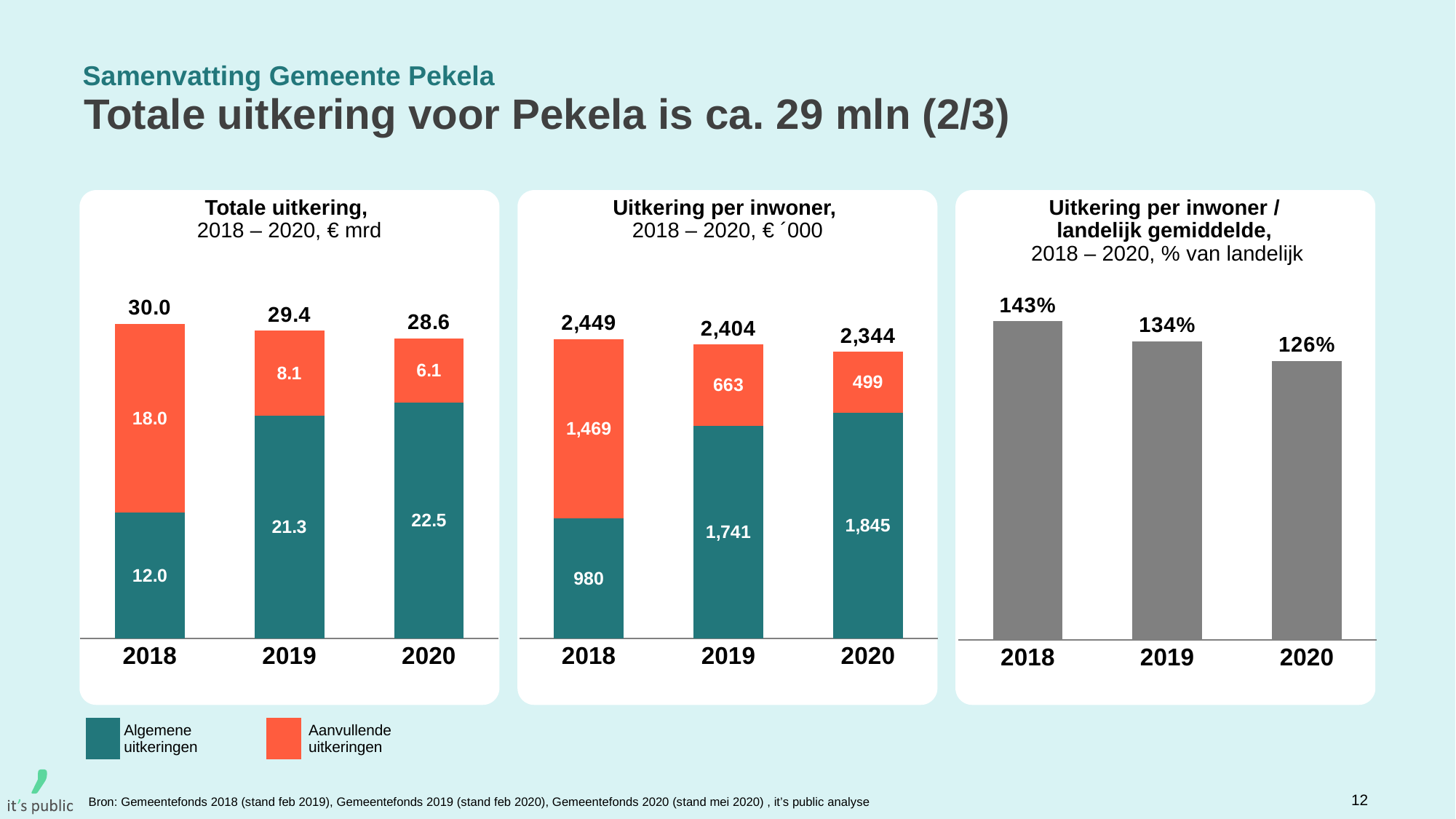

Samenvatting Gemeente Pekela
# Totale uitkering voor Pekela is ca. 29 mln (2/3)

Totale uitkering,
2018 – 2020, € mrd
Uitkering per inwoner,
2018 – 2020, € ´000

Uitkering per inwoner /
landelijk gemiddelde,
2018 – 2020, % van landelijk

### Chart

| Category | Regulier | Aanvullen | Totaal |
|---|---|---|---|
| 2018 | 12.000744710211896 | 17.988824 | 29.989568710211895 |
| 2019 | 21.259044820762952 | 8.099491 | 29.358535820762953 |
| 2020 | 22.53307717935041 | 6.096571999999998 | 28.62964917935041 |

### Chart

| Category | Regulier | Aanvullen | Totaal |
|---|---|---|---|
| 2018 | 980.052650895214 | 1469.0750510412413 | 2449.127701936455 |
| 2019 | 1740.5473080696702 | 663.1317340756509 | 2403.679042145321 |
| 2020 | 1844.856490858884 | 499.14622564270496 | 2344.002716501589 |

### Chart

| Category | Regulier | Totaal |
|---|---|---|
| 2018 | 1.4348482396038407 | 1.4348482396038407 |
| 2019 | 1.3442209238451608 | 1.3442209238451608 |
| 2020 | 1.2560428796237215 | 1.2560428796237215 |
|  |  | Algemene uitkeringen |  | Aanvullende uitkeringen |
| --- | --- | --- | --- | --- |

12
Bron: Gemeentefonds 2018 (stand feb 2019), Gemeentefonds 2019 (stand feb 2020), Gemeentefonds 2020 (stand mei 2020) , it’s public analyse